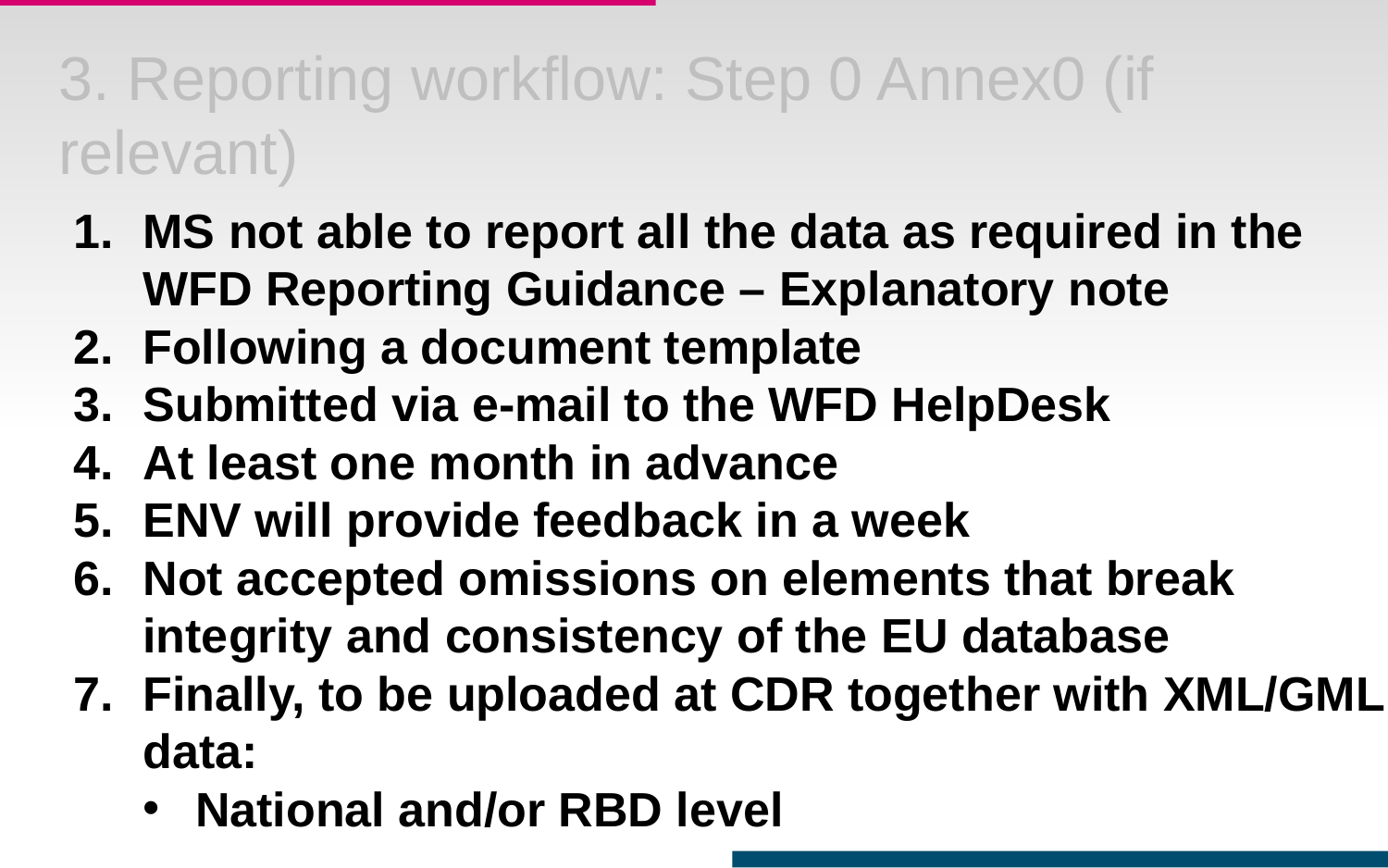

3. Reporting workflow: Step 0 Annex0 (if relevant)

MS not able to report all the data as required in the WFD Reporting Guidance – Explanatory note
Following a document template
Submitted via e-mail to the WFD HelpDesk
At least one month in advance
ENV will provide feedback in a week
Not accepted omissions on elements that break integrity and consistency of the EU database
Finally, to be uploaded at CDR together with XML/GML data:
National and/or RBD level